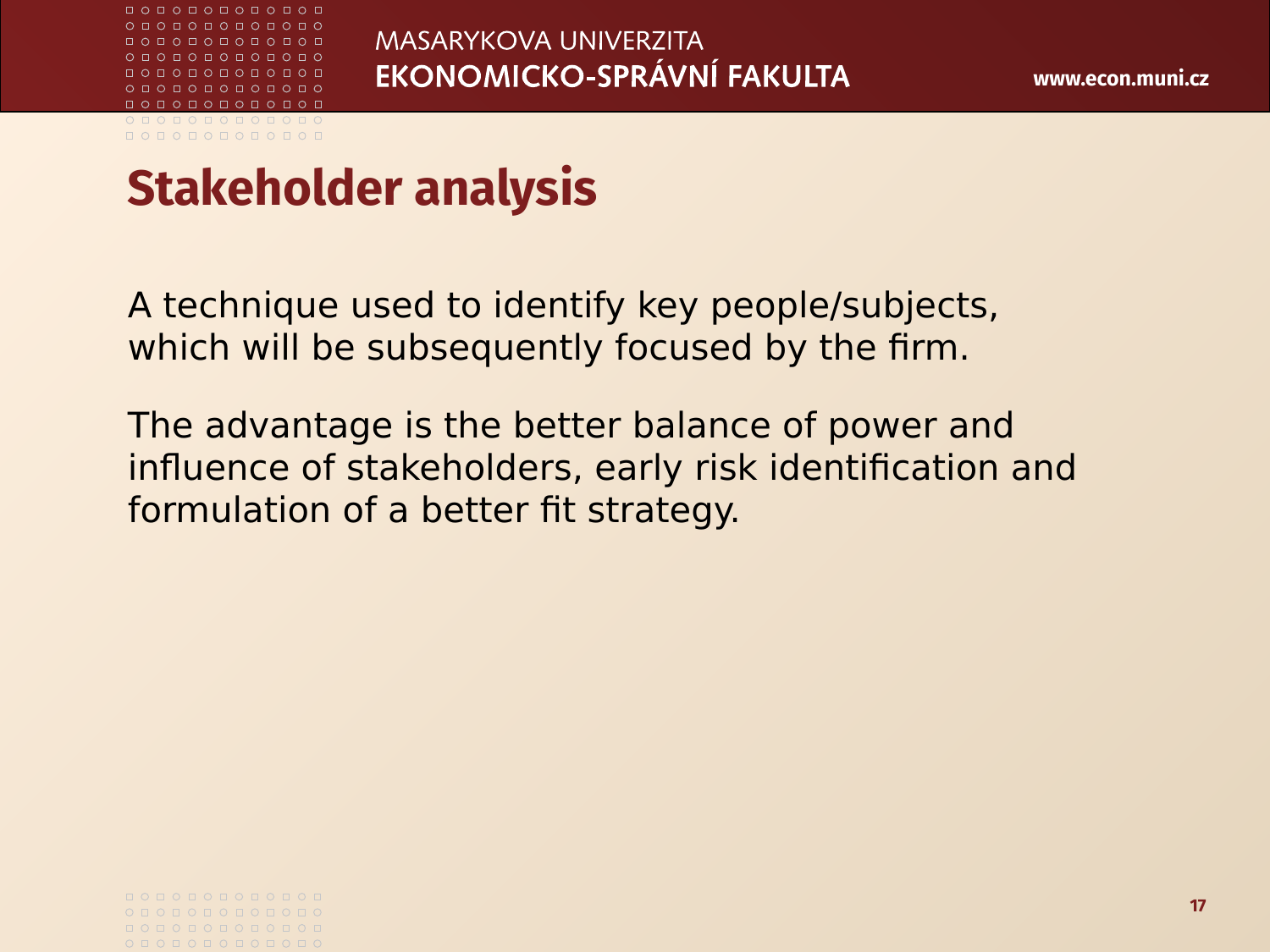

# Stakeholder analysis
A technique used to identify key people/subjects, which will be subsequently focused by the firm.
The advantage is the better balance of power and influence of stakeholders, early risk identification and formulation of a better fit strategy.
17